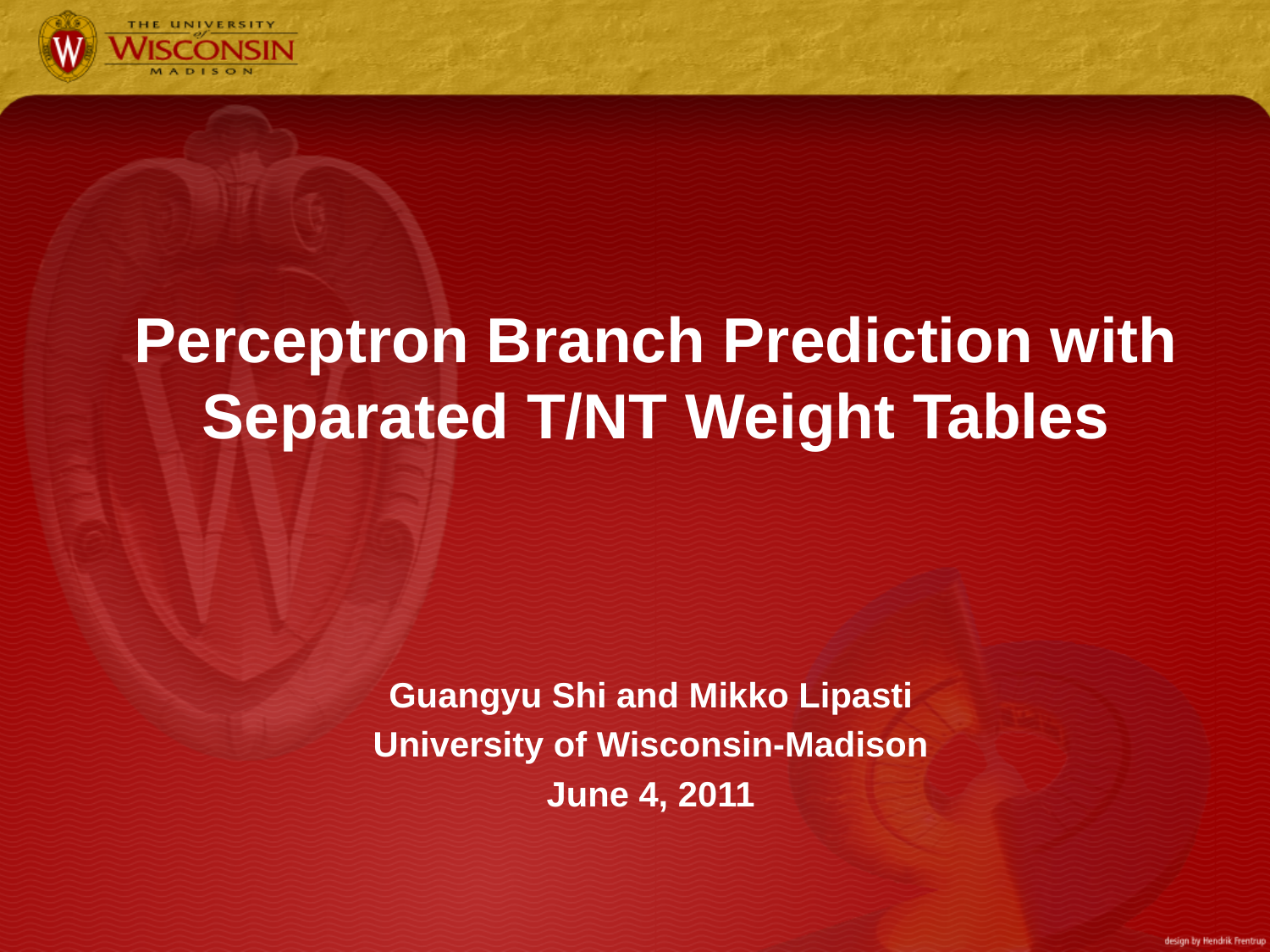

# Perceptron Branch Prediction with Separated T/NT Weight Tables
Guangyu Shi and Mikko Lipasti
University of Wisconsin-Madison
June 4, 2011